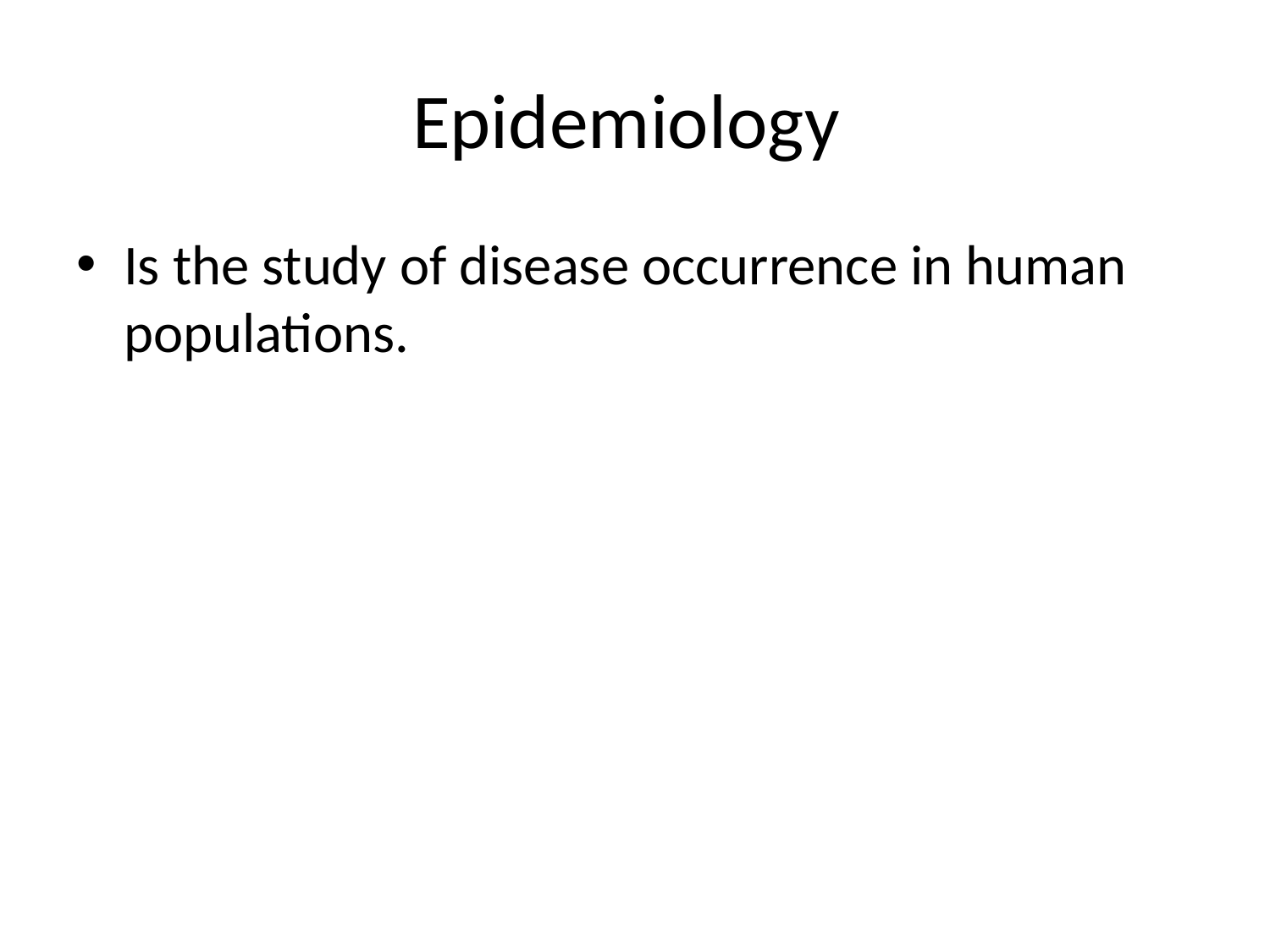

# Epidemiology
Is the study of disease occurrence in human populations.